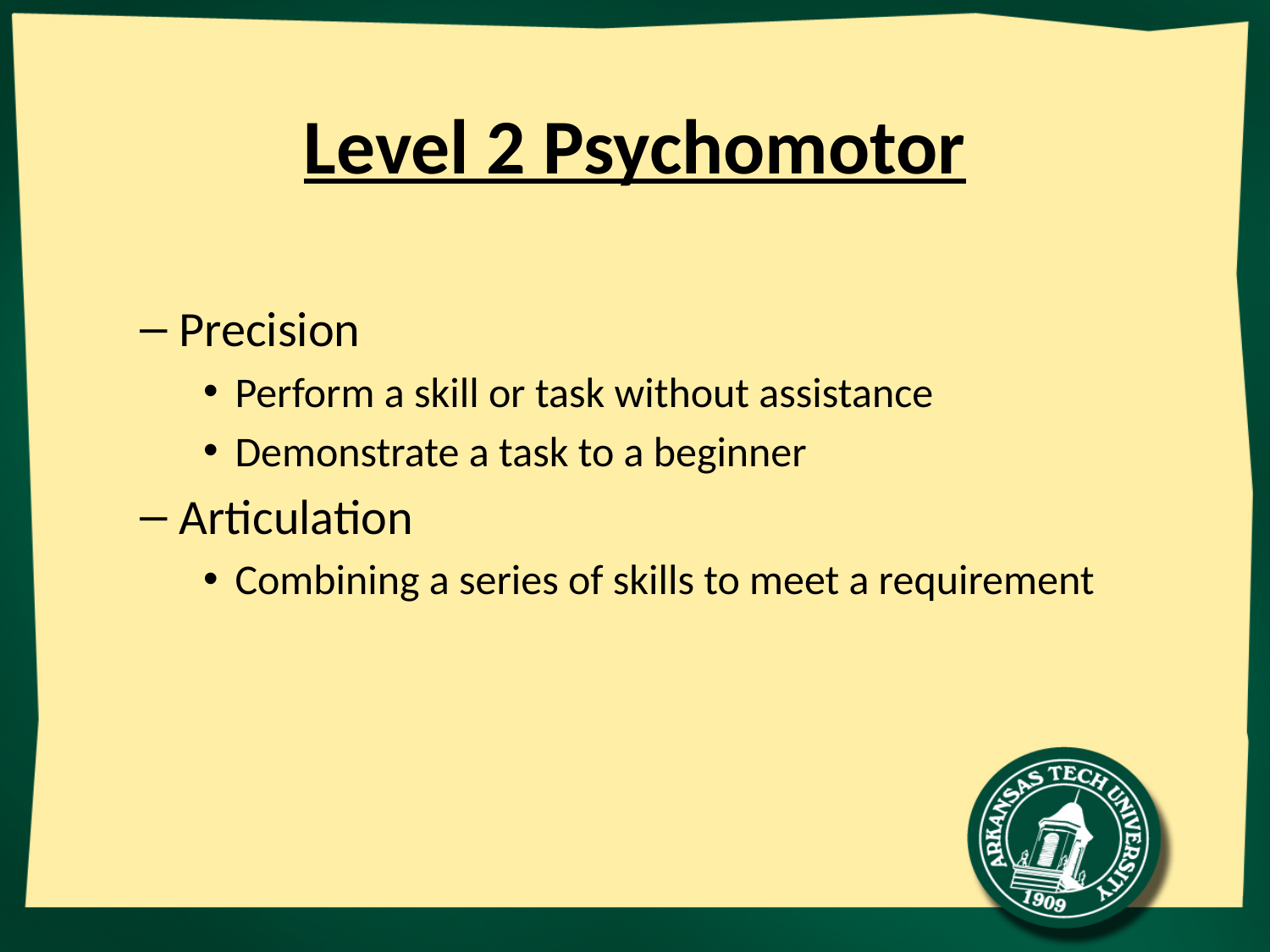

# Level 2 Psychomotor

Precision
Perform a skill or task without assistance
Demonstrate a task to a beginner
Articulation
Combining a series of skills to meet a requirement